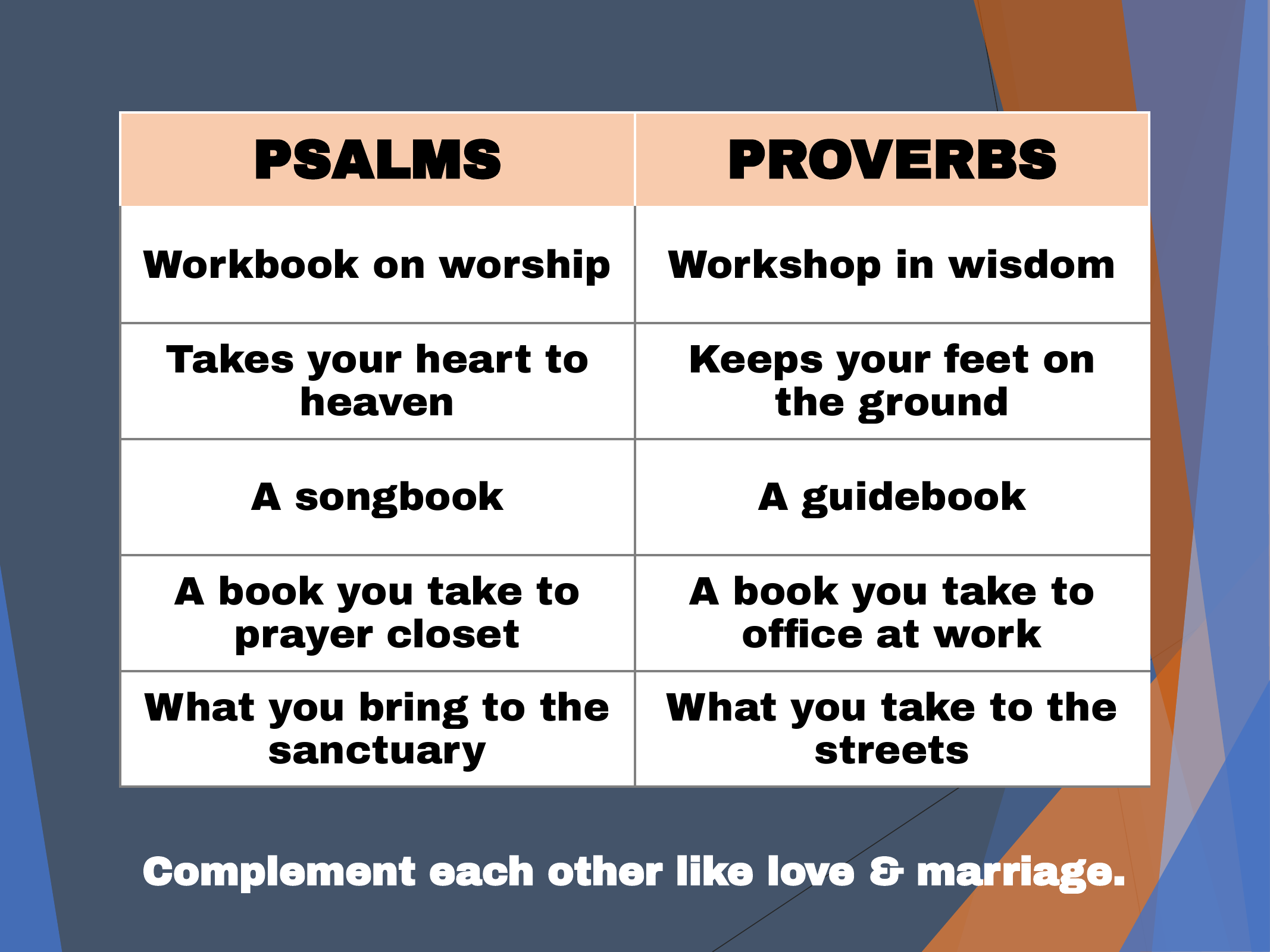

| PSALMS | PROVERBS |
| --- | --- |
| Workbook on worship | Workshop in wisdom |
| Takes your heart to heaven | Keeps your feet on the ground |
| A songbook | A guidebook |
| A book you take to prayer closet | A book you take to office at work |
| What you bring to the sanctuary | What you take to the streets |
Complement each other like love & marriage.